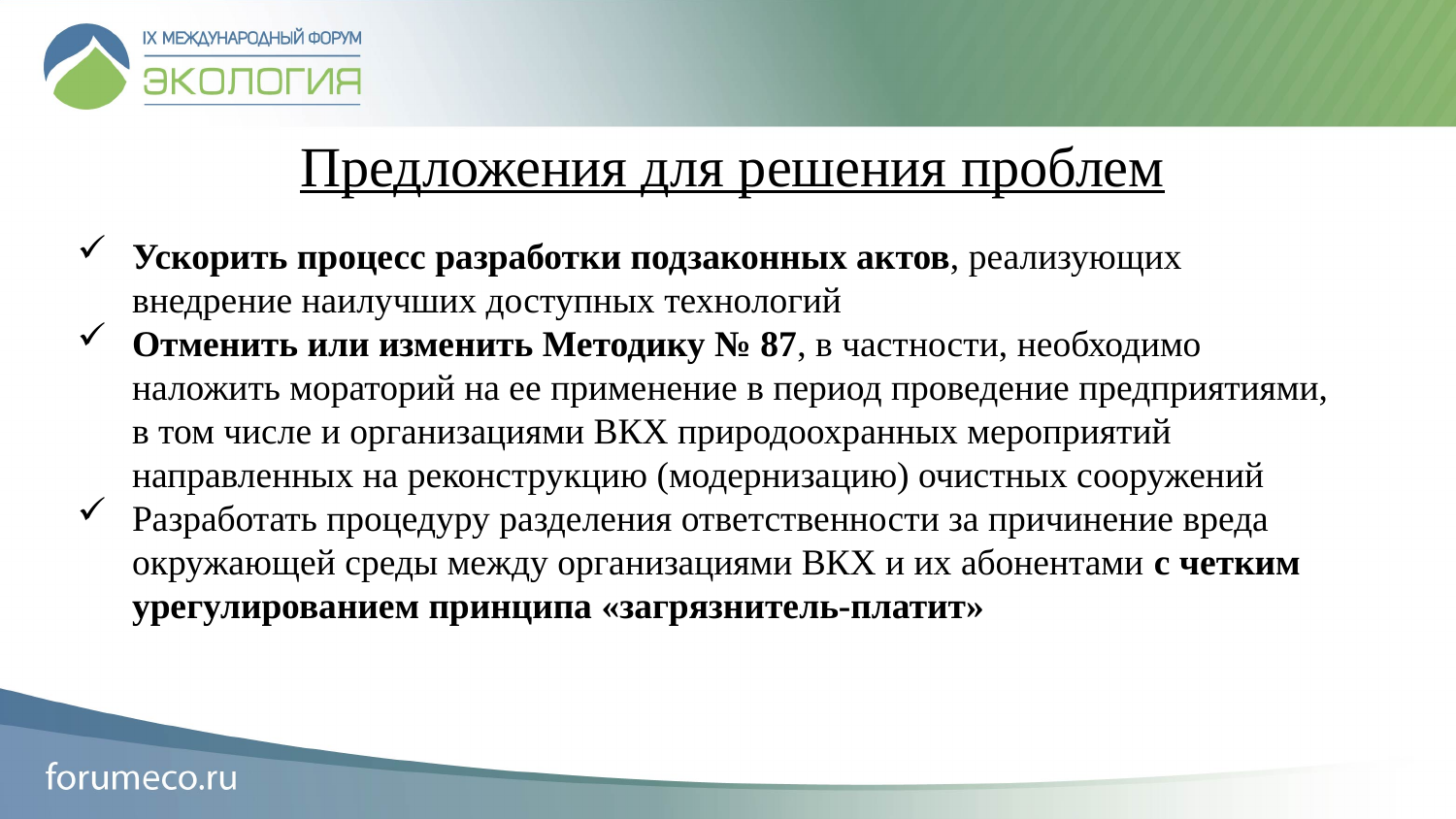

Предложения для решения проблем
Ускорить процесс разработки подзаконных актов, реализующих внедрение наилучших доступных технологий
Отменить или изменить Методику № 87, в частности, необходимо наложить мораторий на ее применение в период проведение предприятиями, в том числе и организациями ВКХ природоохранных мероприятий направленных на реконструкцию (модернизацию) очистных сооружений
Разработать процедуру разделения ответственности за причинение вреда окружающей среды между организациями ВКХ и их абонентами с четким урегулированием принципа «загрязнитель-платит»